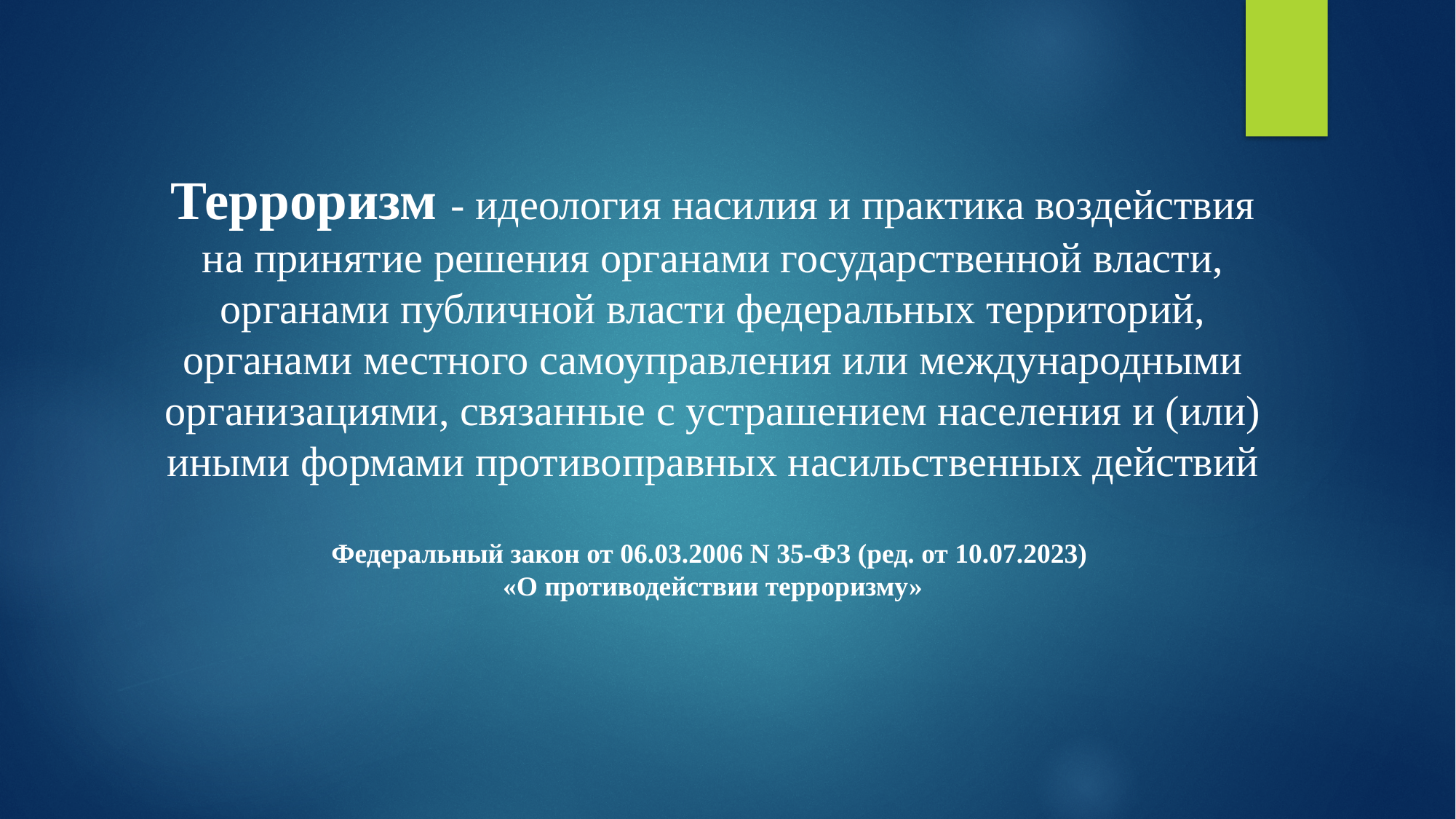

Терроризм - идеология насилия и практика воздействия на принятие решения органами государственной власти, органами публичной власти федеральных территорий, органами местного самоуправления или международными организациями, связанные с устрашением населения и (или) иными формами противоправных насильственных действий

Федеральный закон от 06.03.2006 N 35-ФЗ (ред. от 10.07.2023)
«О противодействии терроризму»